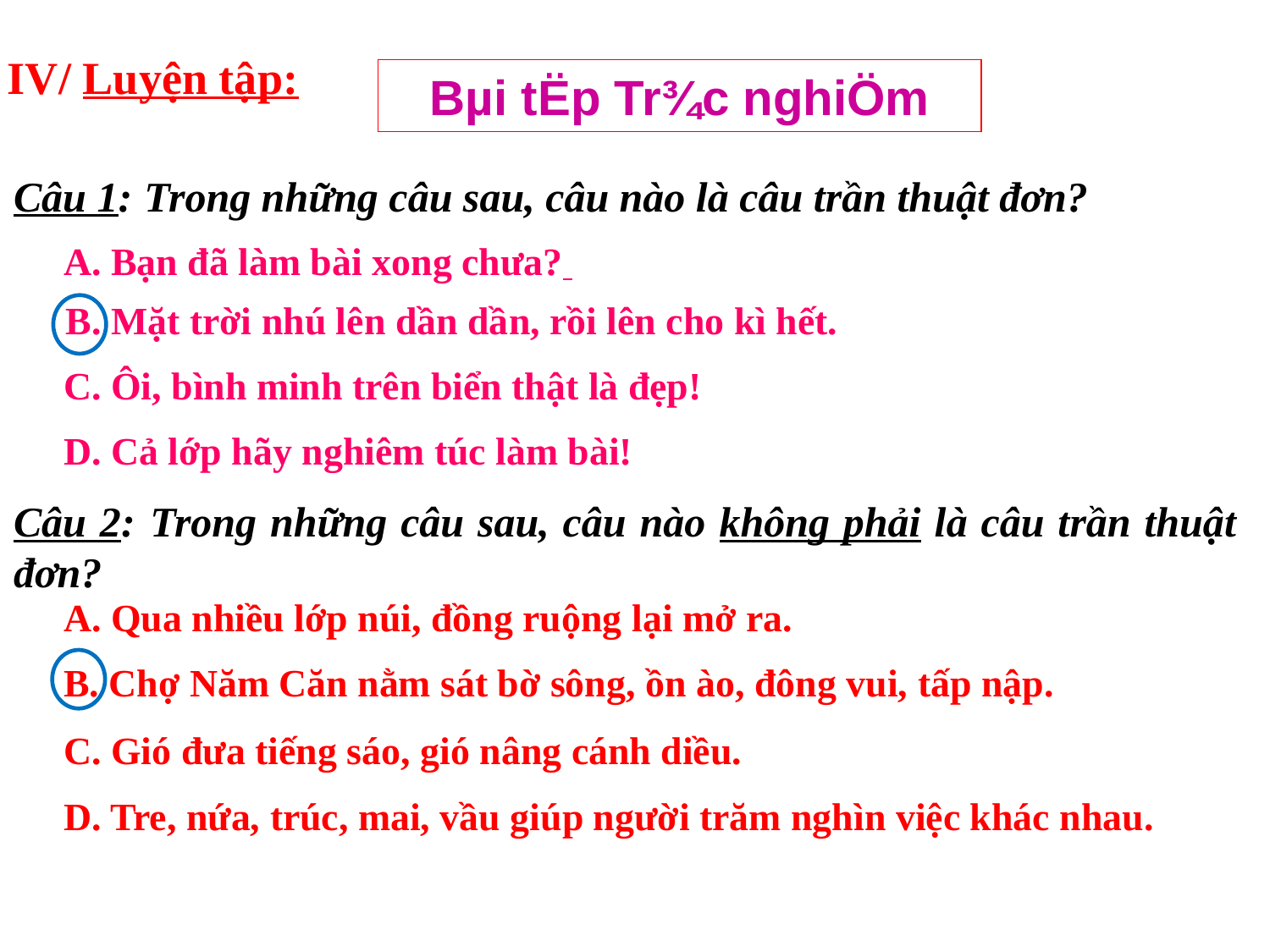

IV/ Luyện tập:
Bµi tËp Tr¾c nghiÖm
Câu 1: Trong những câu sau, câu nào là câu trần thuật đơn?
A. Bạn đã làm bài xong chưa?
B. Mặt trời nhú lên dần dần, rồi lên cho kì hết.

C. Ôi, bình minh trên biển thật là đẹp!
D. Cả lớp hãy nghiêm túc làm bài!
Câu 2: Trong những câu sau, câu nào không phải là câu trần thuật đơn?
A. Qua nhiều lớp núi, đồng ruộng lại mở ra.

B. Chợ Năm Căn nằm sát bờ sông, ồn ào, đông vui, tấp nập.
C. Gió đưa tiếng sáo, gió nâng cánh diều.
D. Tre, nứa, trúc, mai, vầu giúp người trăm nghìn việc khác nhau.